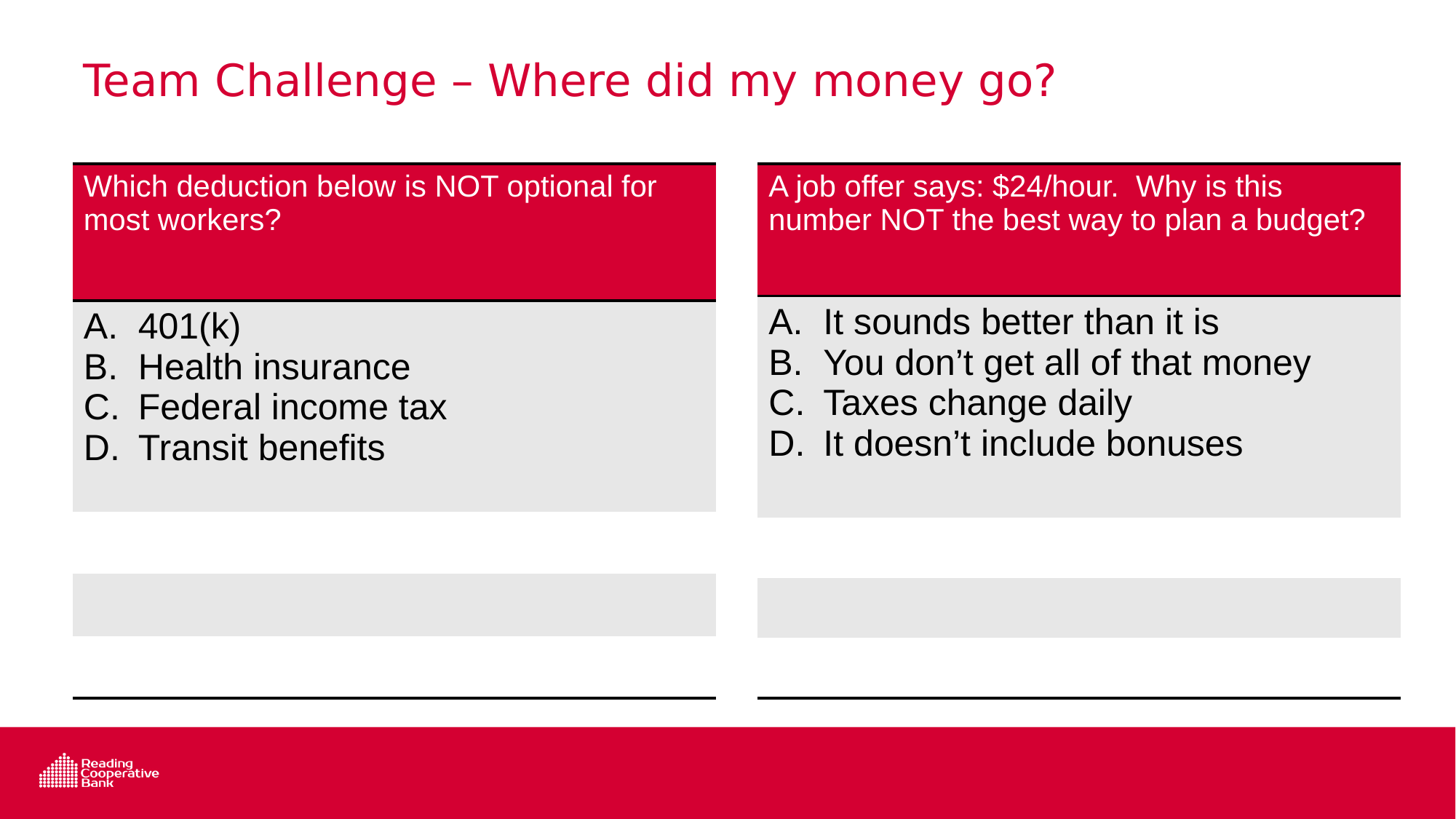

# Team Challenge – Where did my money go?
| Which deduction below is NOT optional for most workers? |
| --- |
| 401(k) Health insurance Federal income tax Transit benefits |
|  |
|  |
|  |
| A job offer says: $24/hour. Why is this number NOT the best way to plan a budget? |
| --- |
| It sounds better than it is You don’t get all of that money Taxes change daily It doesn’t include bonuses |
|  |
|  |
|  |